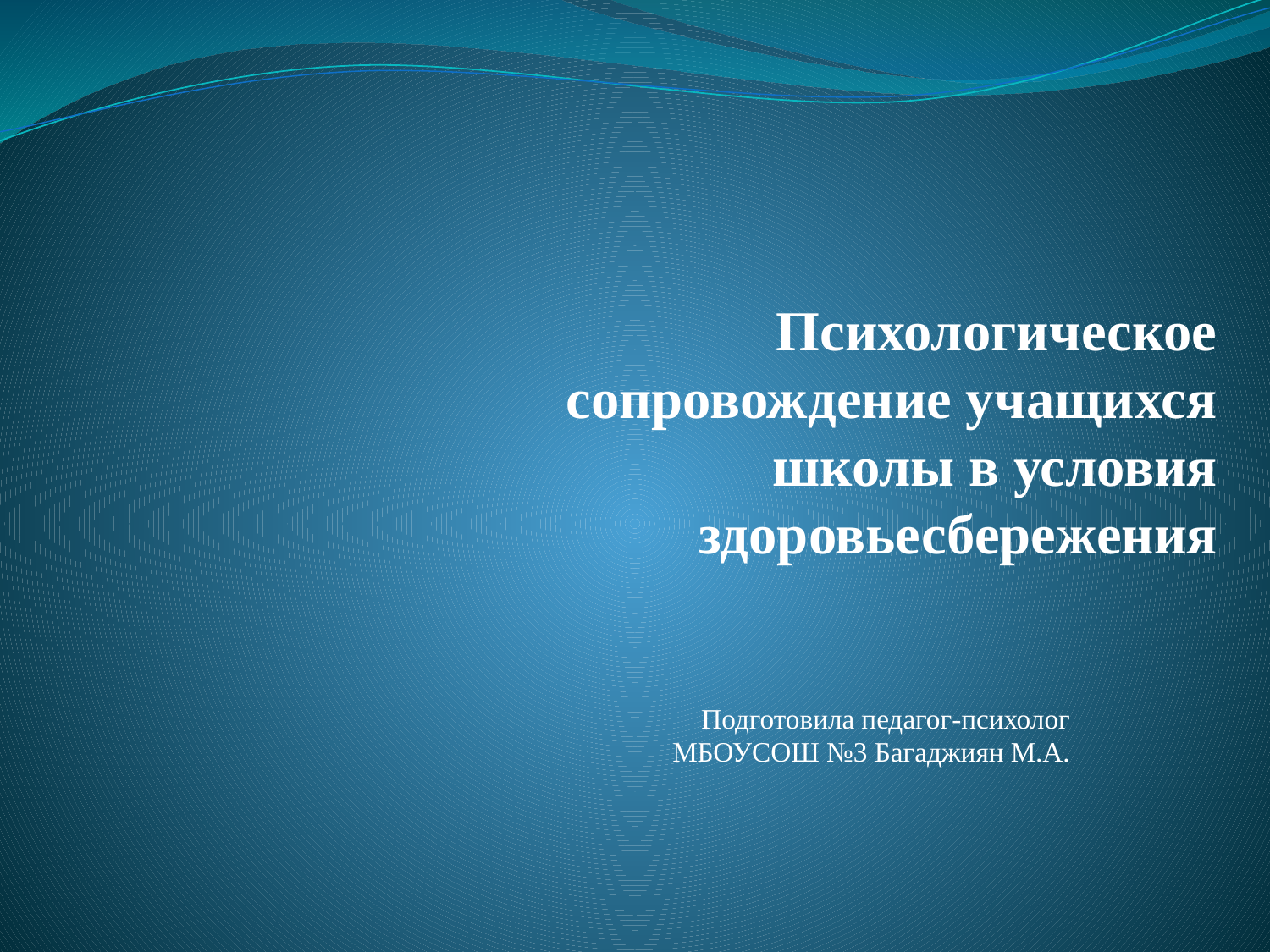

# Психологическое сопровождение учащихся школы в условия здоровьесбережения
Подготовила педагог-психолог МБОУСОШ №3 Багаджиян М.А.